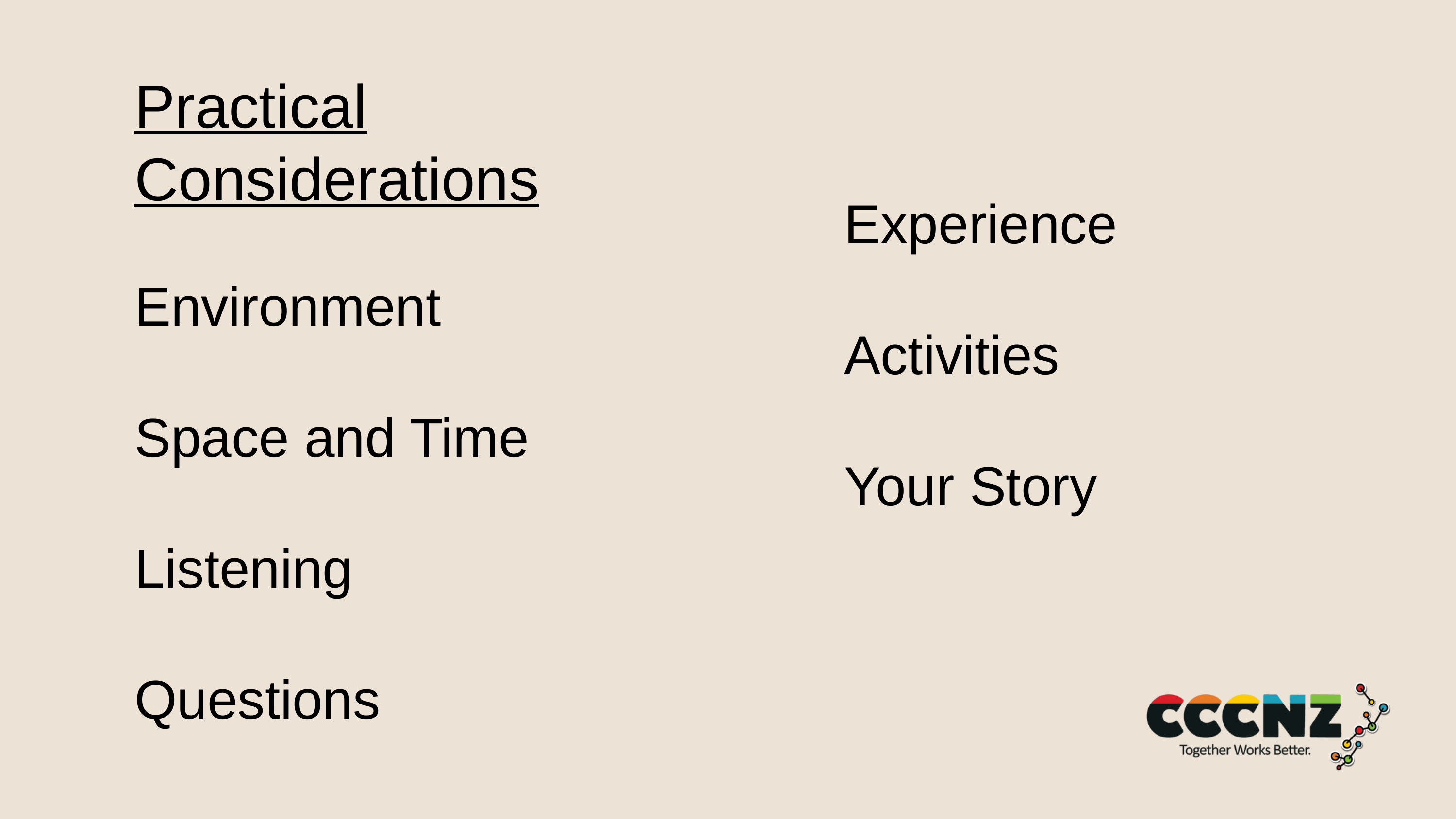

Practical Considerations

Environment

Space and Time

Listening

Questions

Experience

Activities

Your Story